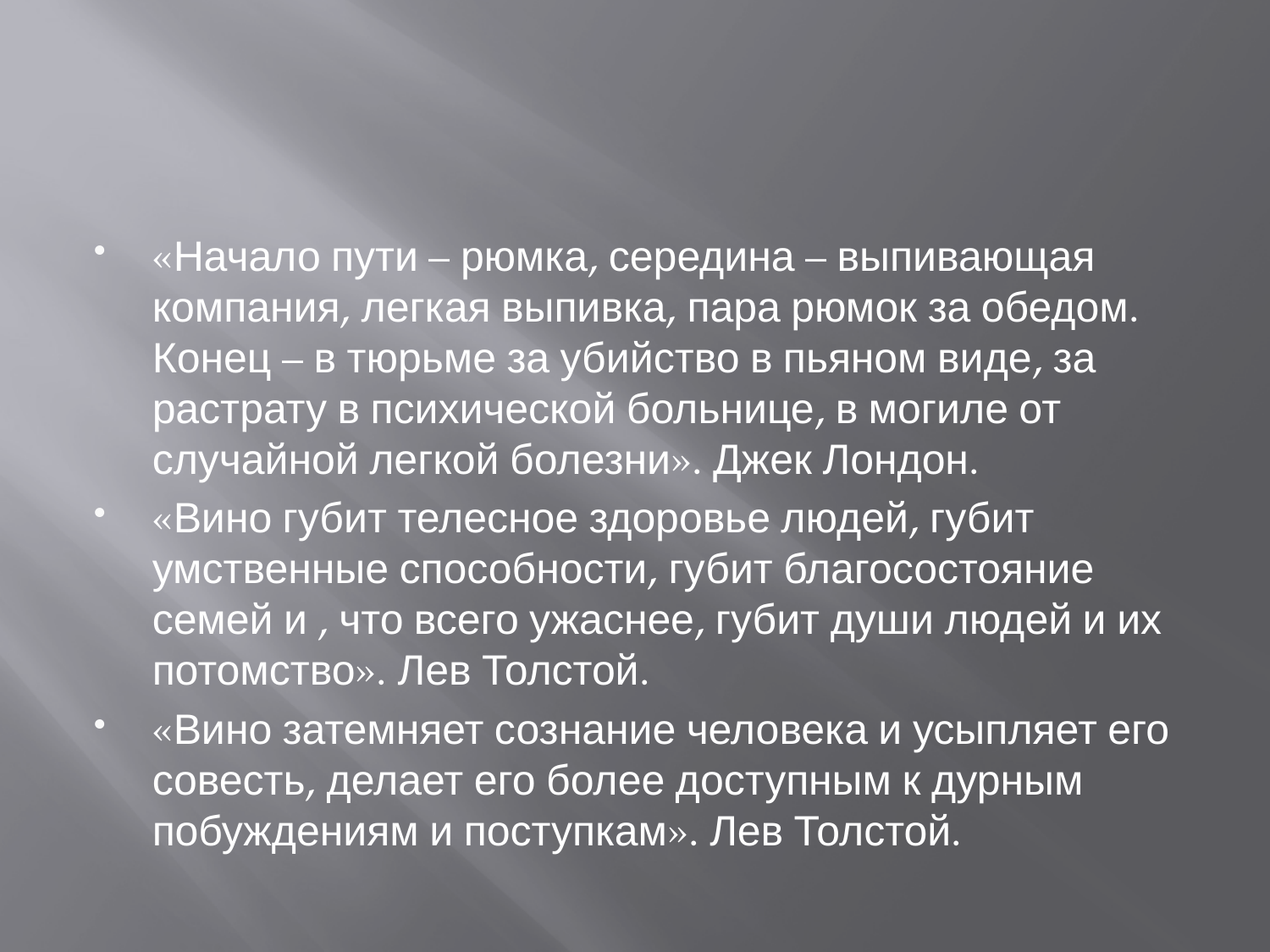

#
«Начало пути – рюмка, середина – выпивающая компания, легкая выпивка, пара рюмок за обедом. Конец – в тюрьме за убийство в пьяном виде, за растрату в психической больнице, в могиле от случайной легкой болезни». Джек Лондон.
«Вино губит телесное здоровье людей, губит умственные способности, губит благосостояние семей и , что всего ужаснее, губит души людей и их потомство». Лев Толстой.
«Вино затемняет сознание человека и усыпляет его совесть, делает его более доступным к дурным побуждениям и поступкам». Лев Толстой.